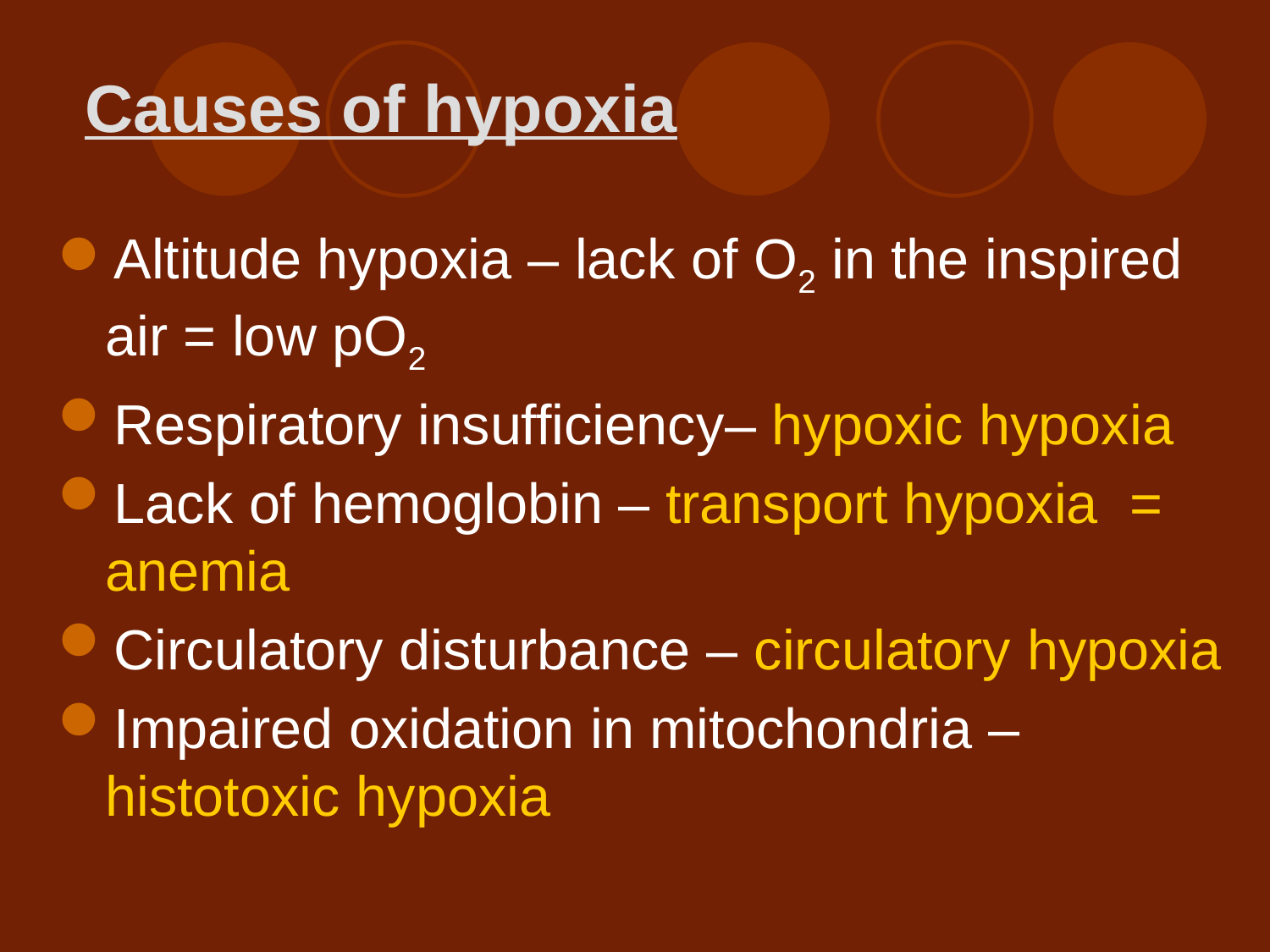

# Causes of hypoxia
Altitude hypoxia – lack of O2 in the inspired air = low pO2
Respiratory insufficiency– hypoxic hypoxia
Lack of hemoglobin – transport hypoxia  = anemia
Circulatory disturbance – circulatory hypoxia
Impaired oxidation in mitochondria – histotoxic hypoxia